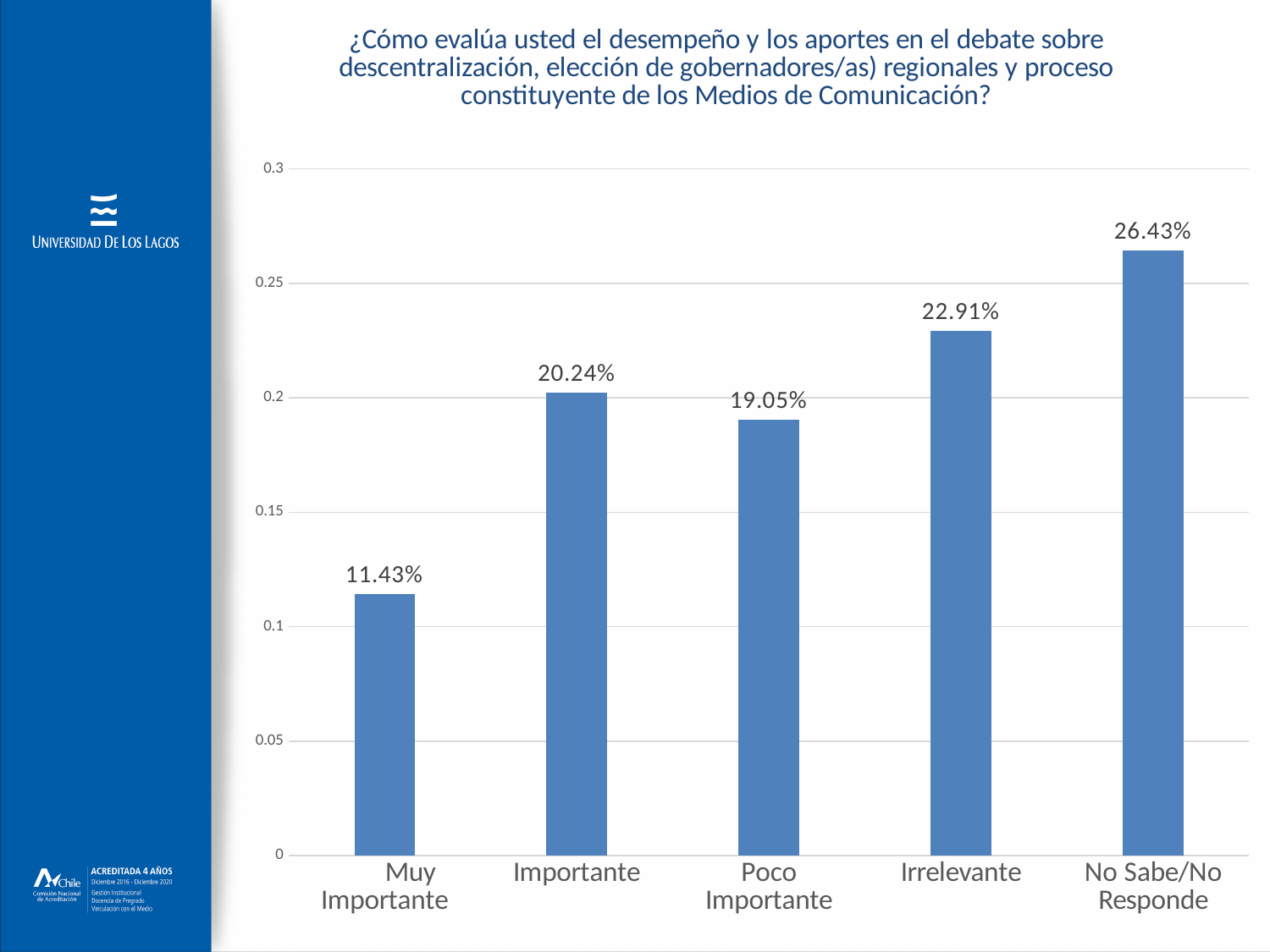

### Chart: ¿Cómo evalúa usted el desempeño y los aportes en el debate sobre descentralización, elección de gobernadores/as) regionales y proceso constituyente de los Medios de Comunicación?

| Category | 15.    ¿Cómo evalúa usted el desempeño y los aportes en el debate sobre descentralización, elección de gobernadores/as) regionales y proceso constituyente de los Medios de Comunicación? |
|---|---|
|         Muy Importante | 0.11428571428571428 |
| Importante | 0.20238095238095238 |
| Poco Importante | 0.19047619047619047 |
| Irrelevante | 0.22911694510739858 |
| No Sabe/No Responde | 0.2642857142857143 |